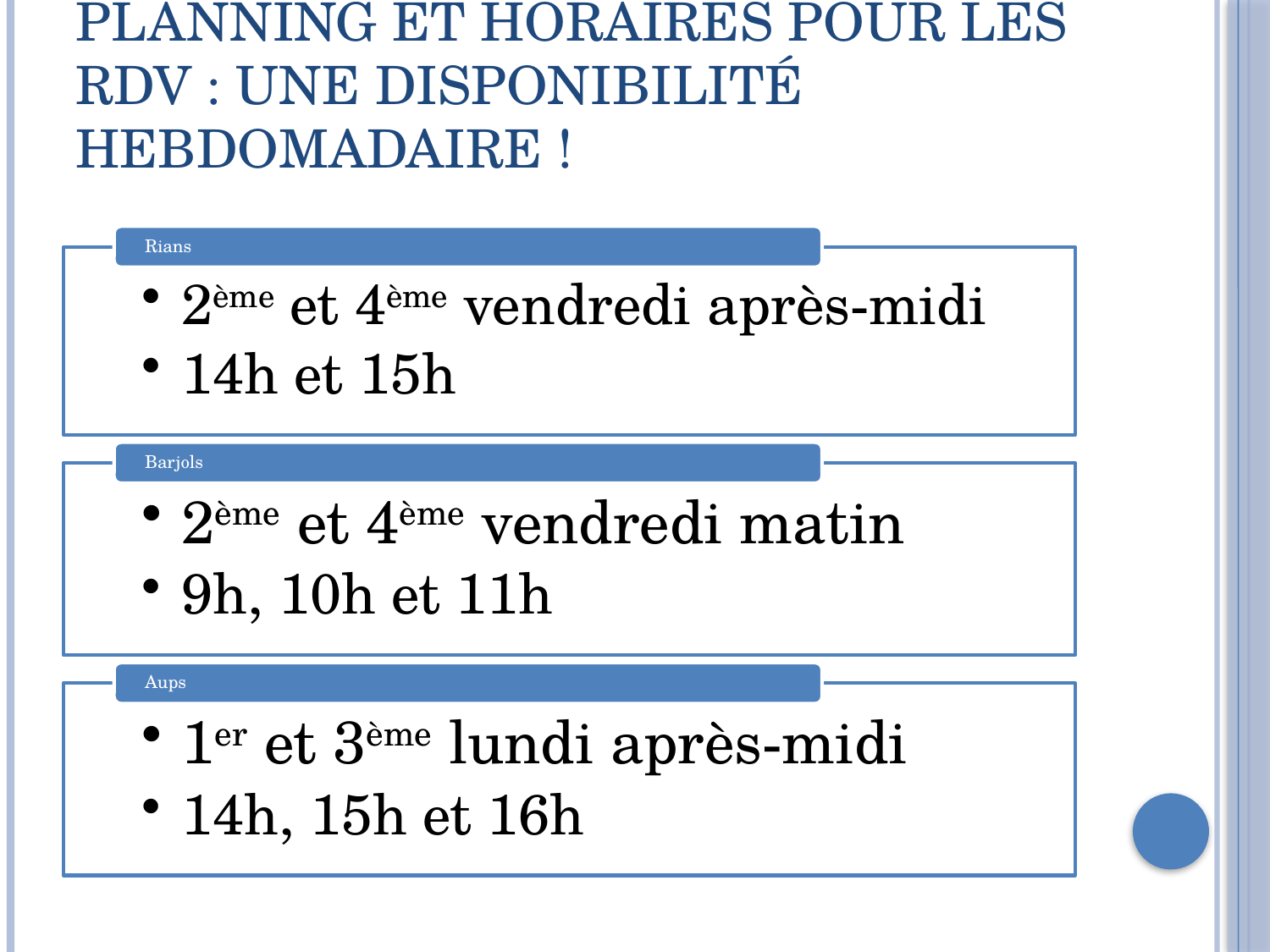

# Planning et Horaires pour les RDV : une Disponibilité Hebdomadaire !
2ème et 4ème vendredi après-midi
14h et 15h
Rians
2ème et 4ème vendredi matin
9h, 10h et 11h
Barjols
1er et 3ème lundi après-midi
14h, 15h et 16h
Aups